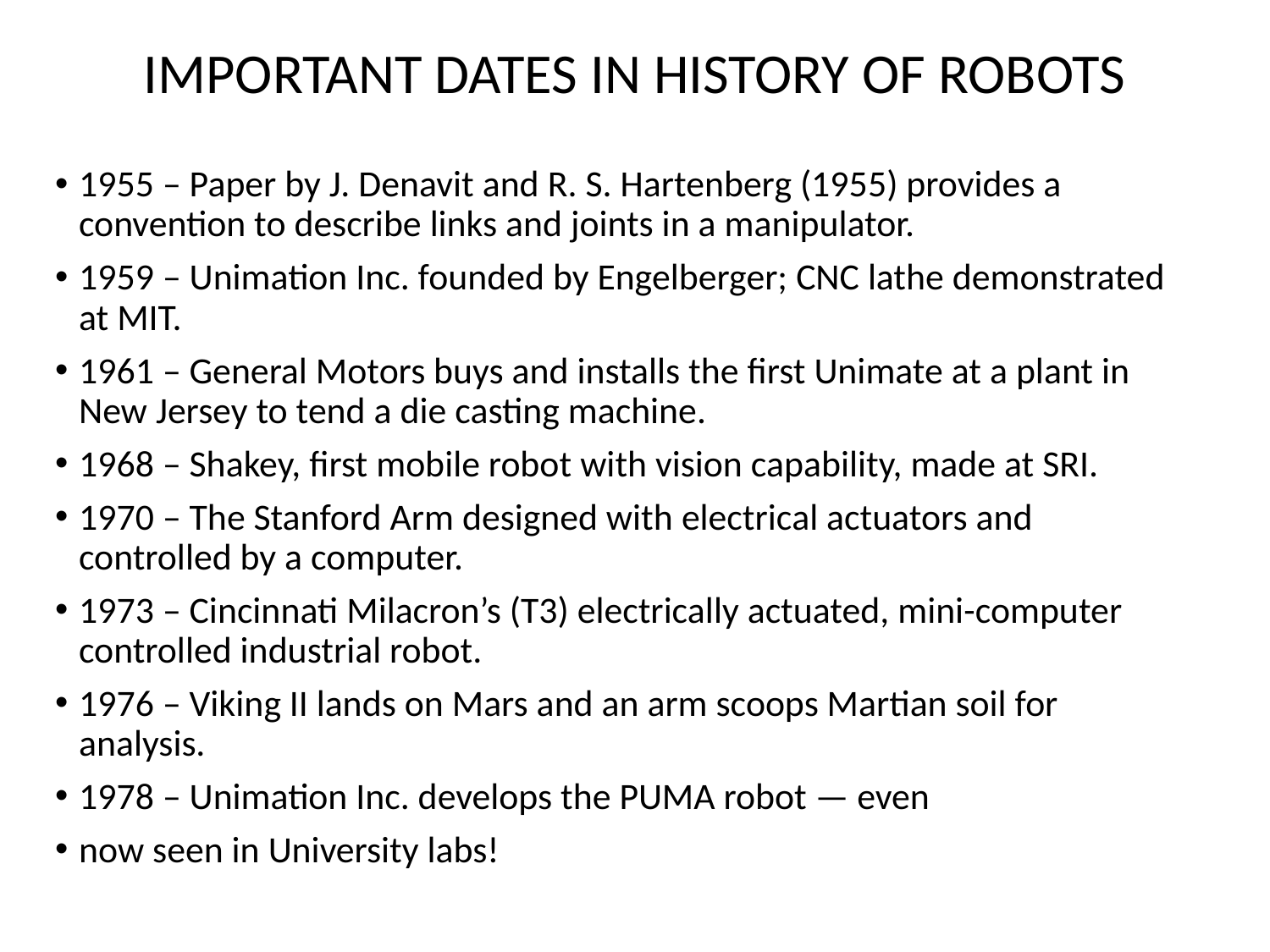

# IMPORTANT DATES IN HISTORY OF ROBOTS
1955 – Paper by J. Denavit and R. S. Hartenberg (1955) provides a convention to describe links and joints in a manipulator.
1959 – Unimation Inc. founded by Engelberger; CNC lathe demonstrated at MIT.
1961 – General Motors buys and installs the first Unimate at a plant in New Jersey to tend a die casting machine.
1968 – Shakey, first mobile robot with vision capability, made at SRI.
1970 – The Stanford Arm designed with electrical actuators and controlled by a computer.
1973 – Cincinnati Milacron’s (T3) electrically actuated, mini-computer controlled industrial robot.
1976 – Viking II lands on Mars and an arm scoops Martian soil for analysis.
1978 – Unimation Inc. develops the PUMA robot — even
now seen in University labs!